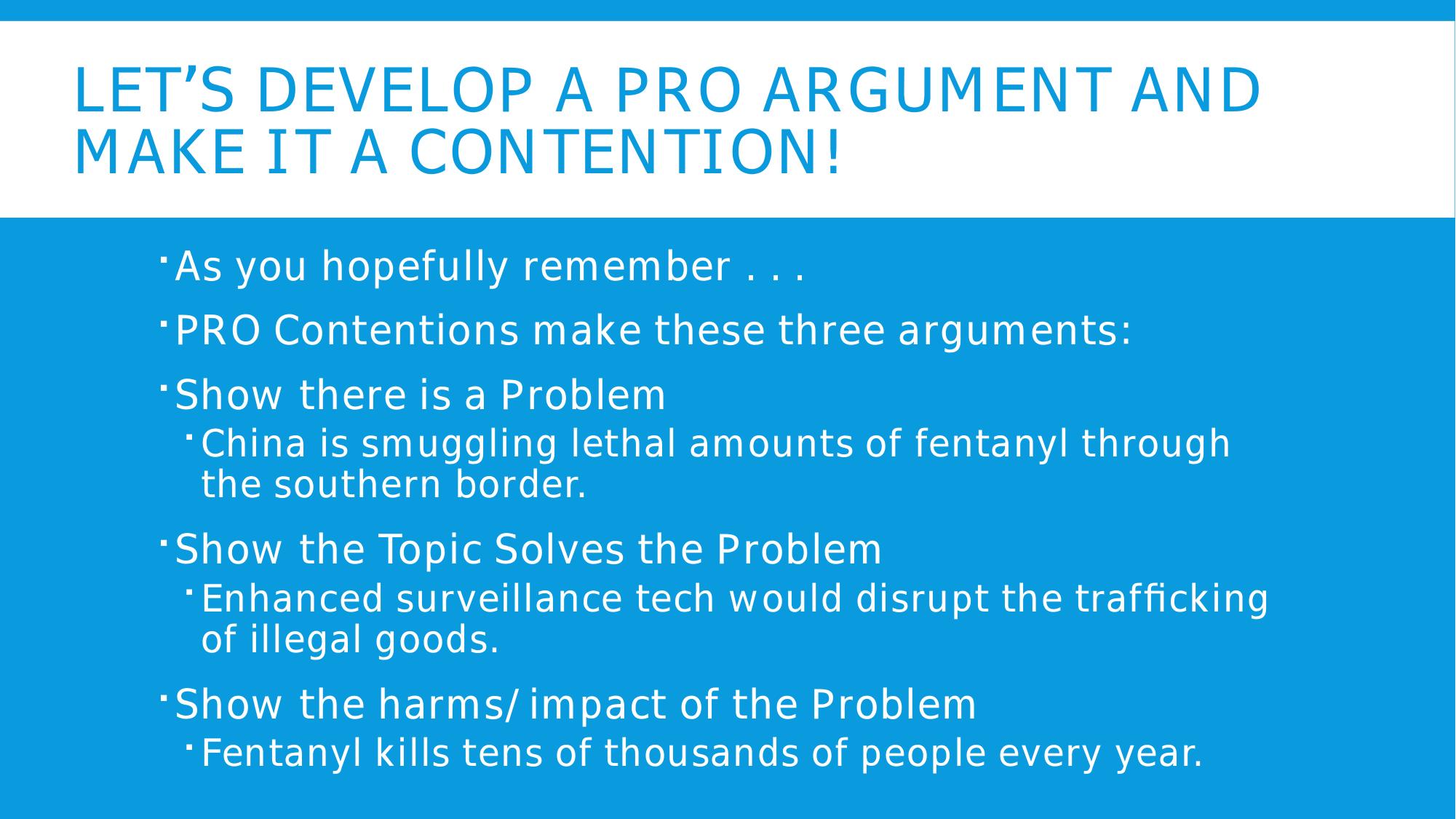

# LET’S DEVELOP A PRO ARGUMENT AND MAKE IT A CONTENTION!
As you hopefully remember . . .
PRO Contentions make these three arguments:
Show there is a Problem
China is smuggling lethal amounts of fentanyl through the southern border.
Show the Topic Solves the Problem
Enhanced surveillance tech would disrupt the trafficking of illegal goods.
Show the harms/impact of the Problem
Fentanyl kills tens of thousands of people every year.